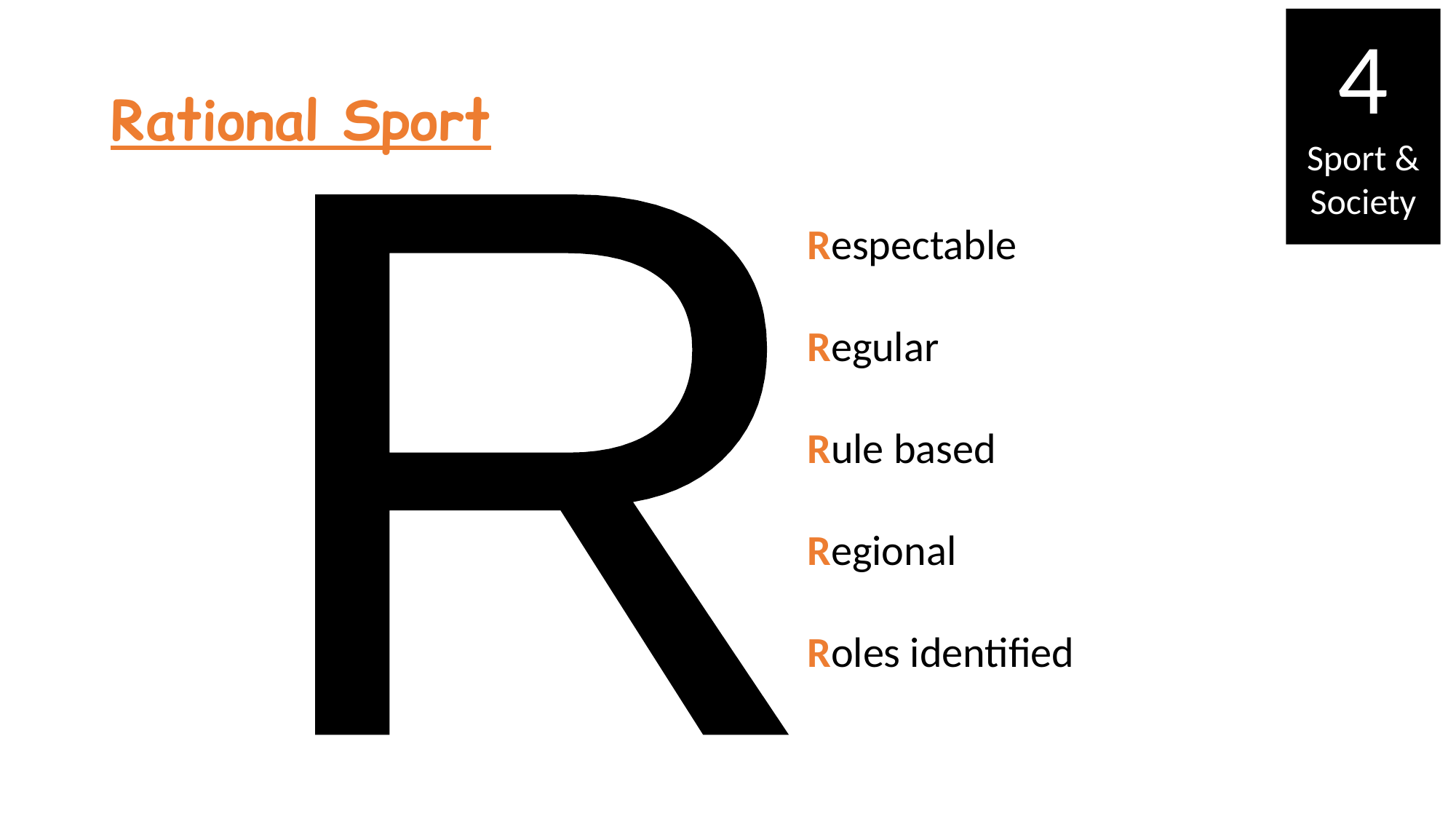

4
Sport & Society
# Rational Sport
R
Respectable

Regular

Rule based

Regional

Roles identified